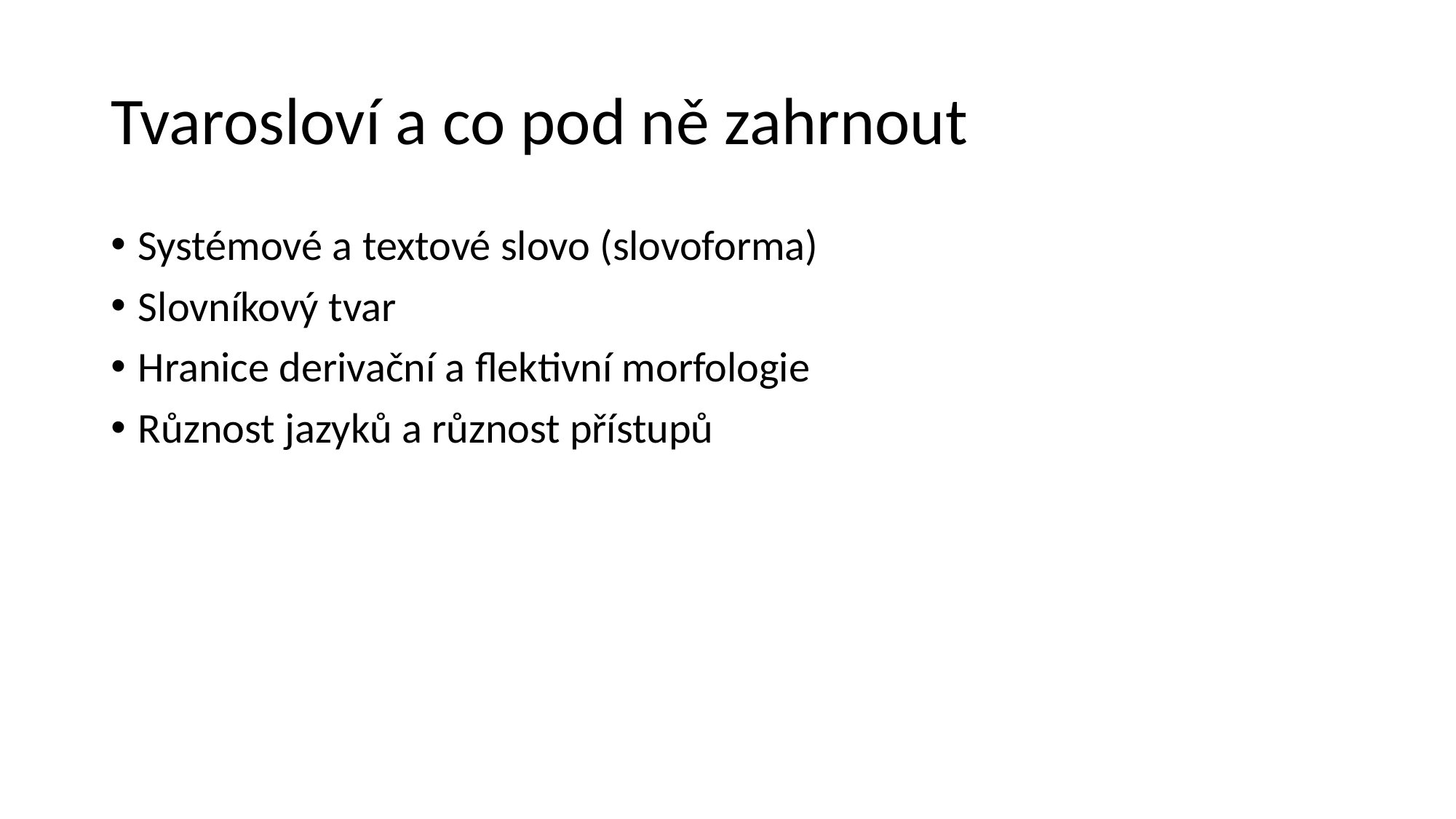

# Tvarosloví a co pod ně zahrnout
Systémové a textové slovo (slovoforma)
Slovníkový tvar
Hranice derivační a flektivní morfologie
Různost jazyků a různost přístupů